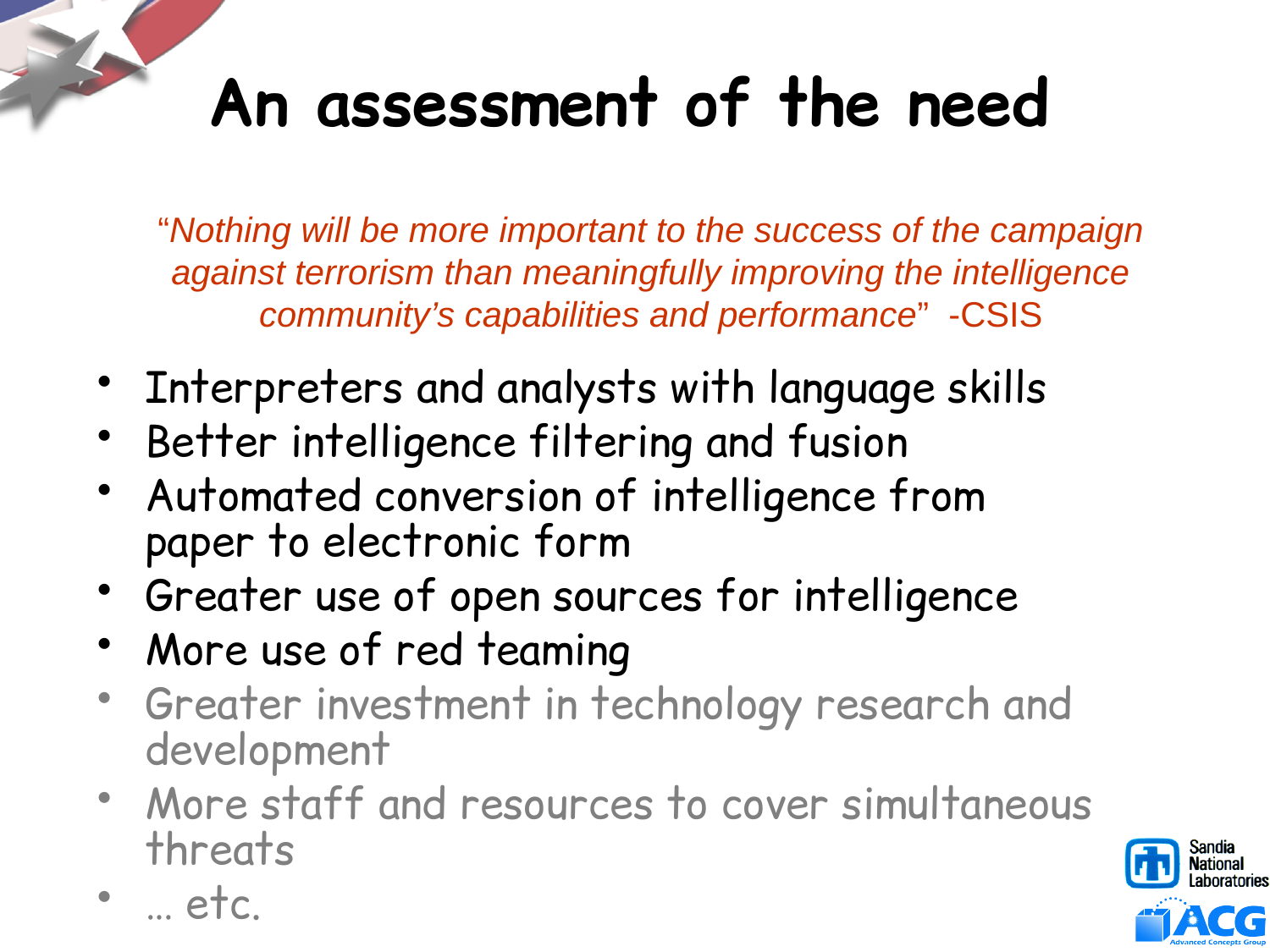

# An assessment of the need
“Nothing will be more important to the success of the campaign against terrorism than meaningfully improving the intelligence community’s capabilities and performance”  -CSIS
Interpreters and analysts with language skills
Better intelligence filtering and fusion
Automated conversion of intelligence from paper to electronic form
Greater use of open sources for intelligence
More use of red teaming
Greater investment in technology research and development
More staff and resources to cover simultaneous threats
… etc.